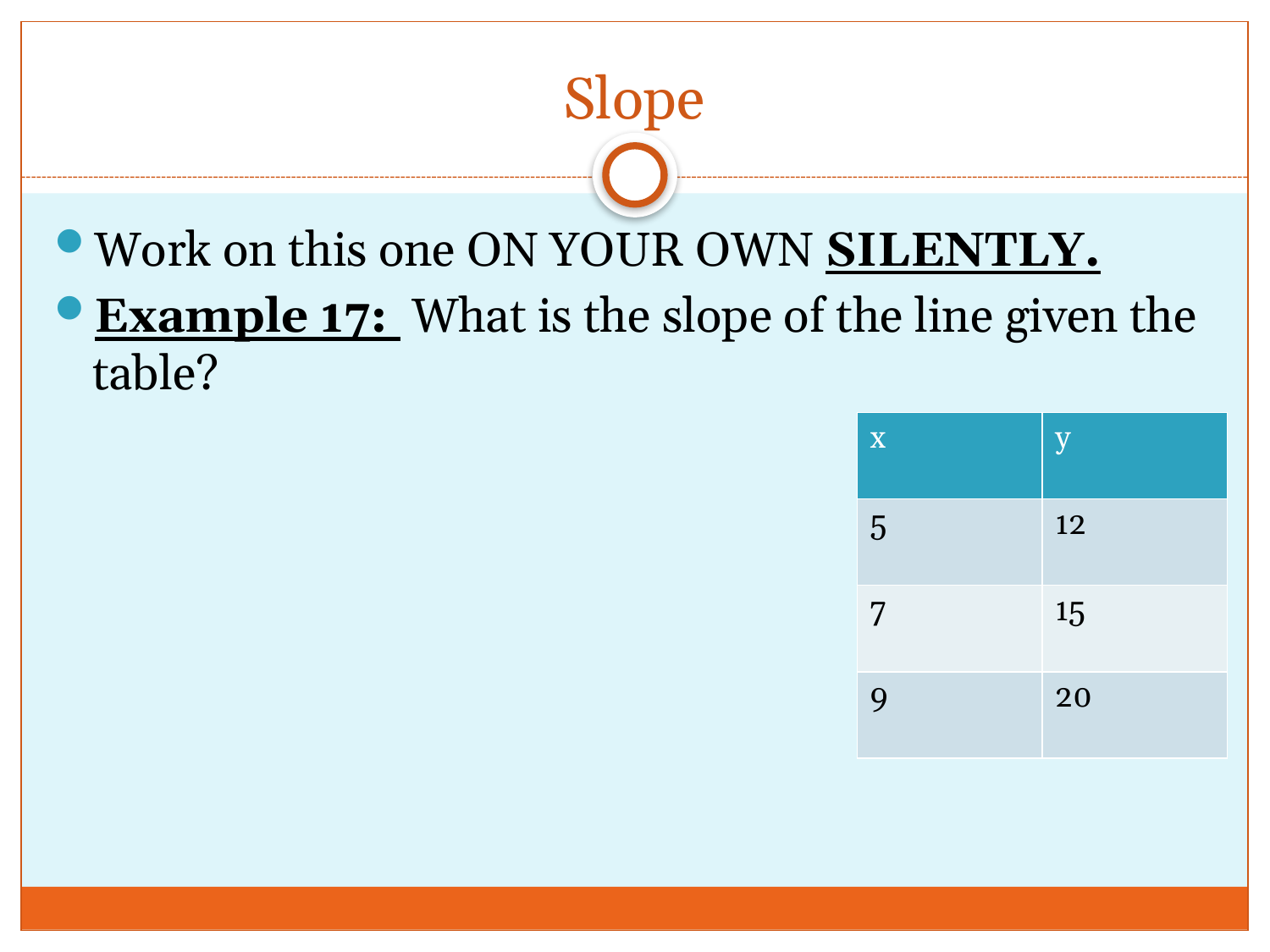

# Slope
Work on this one ON YOUR OWN SILENTLY.
Example 17:  What is the slope of the line given the table?
| x | y |
| --- | --- |
| 5 | 12 |
| 7 | 15 |
| 9 | 20 |